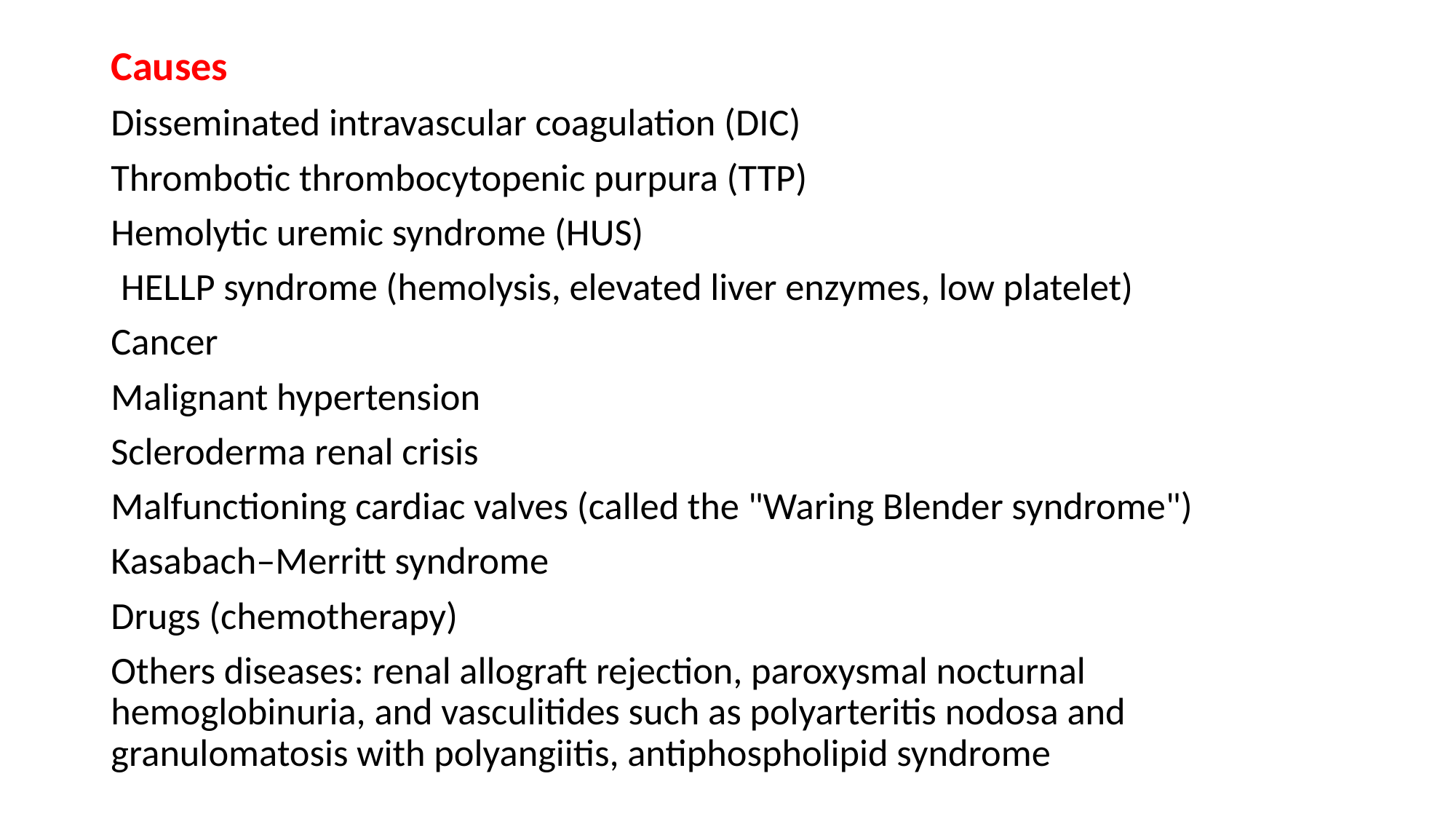

Causes
Disseminated intravascular coagulation (DIC)
Thrombotic thrombocytopenic purpura (TTP)
Hemolytic uremic syndrome (HUS)
HELLP syndrome (hemolysis, elevated liver enzymes, low platelet)
Cancer
Malignant hypertension
Scleroderma renal crisis
Malfunctioning cardiac valves (called the "Waring Blender syndrome")
Kasabach–Merritt syndrome
Drugs (chemotherapy)
Others diseases: renal allograft rejection, paroxysmal nocturnal hemoglobinuria, and vasculitides such as polyarteritis nodosa and granulomatosis with polyangiitis, antiphospholipid syndrome